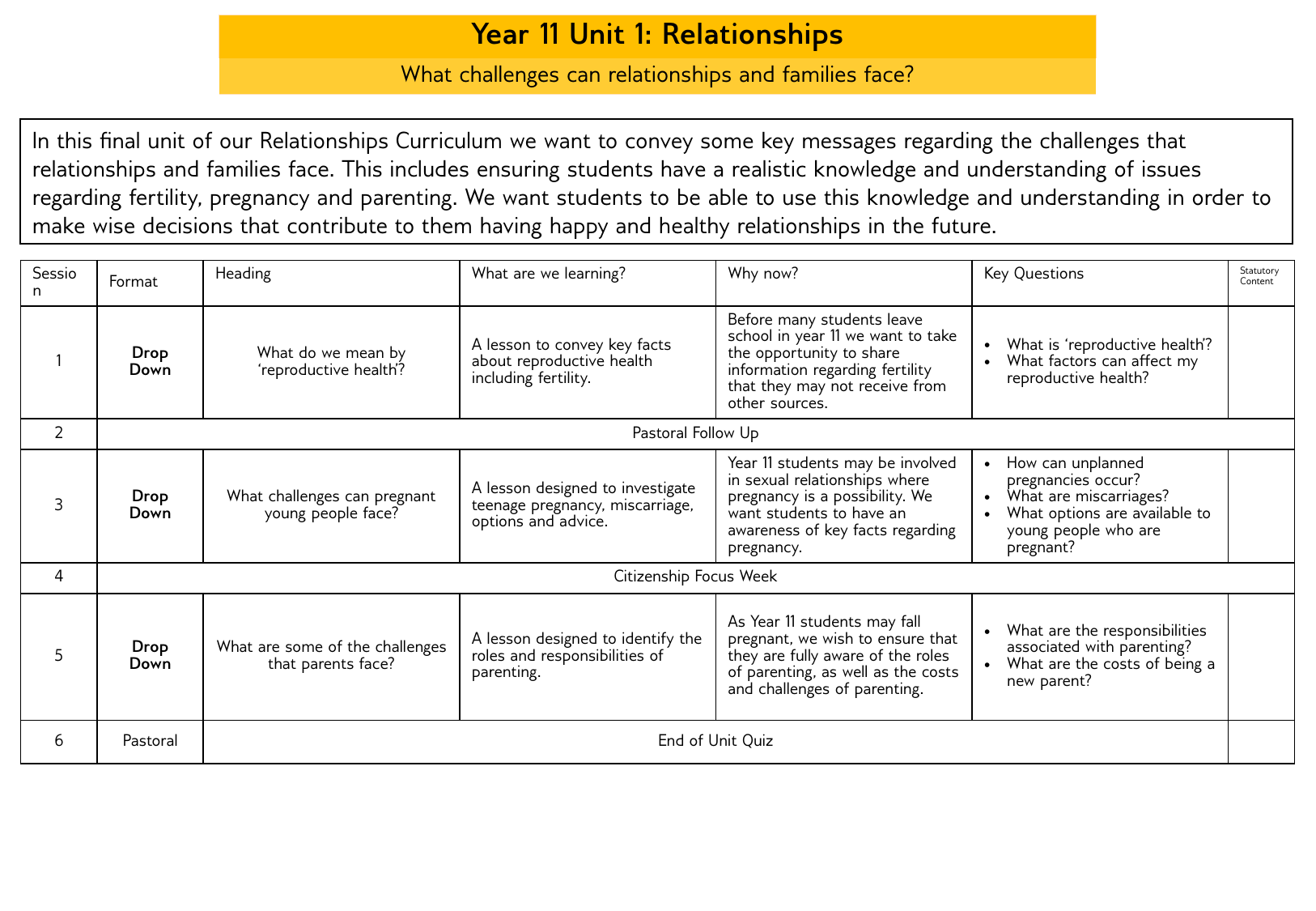

| Year 11 Unit 1: Relationships |
| --- |
| What challenges can relationships and families face? |
In this final unit of our Relationships Curriculum we want to convey some key messages regarding the challenges that relationships and families face. This includes ensuring students have a realistic knowledge and understanding of issues regarding fertility, pregnancy and parenting. We want students to be able to use this knowledge and understanding in order to make wise decisions that contribute to them having happy and healthy relationships in the future.
| Session | Format | Heading | What are we learning? | Why now? | Key Questions | Statutory Content |
| --- | --- | --- | --- | --- | --- | --- |
| 1 | Drop Down | What do we mean by ‘reproductive health’? | A lesson to convey key facts about reproductive health including fertility. | Before many students leave school in year 11 we want to take the opportunity to share information regarding fertility that they may not receive from other sources. | What is ‘reproductive health’? What factors can affect my reproductive health? |  |
| 2 | Pastoral Follow Up |  |  |  |  |  |
| 3 | Drop Down | What challenges can pregnant young people face? | A lesson designed to investigate teenage pregnancy, miscarriage, options and advice. | Year 11 students may be involved in sexual relationships where pregnancy is a possibility. We want students to have an awareness of key facts regarding pregnancy. | How can unplanned pregnancies occur? What are miscarriages? What options are available to young people who are pregnant? |  |
| 4 | Citizenship Focus Week |  |  |  |  |  |
| 5 | Drop Down | What are some of the challenges that parents face? | A lesson designed to identify the roles and responsibilities of parenting. | As Year 11 students may fall pregnant, we wish to ensure that they are fully aware of the roles of parenting, as well as the costs and challenges of parenting. | What are the responsibilities associated with parenting? What are the costs of being a new parent? |  |
| 6 | Pastoral | End of Unit Quiz |  |  |  |  |